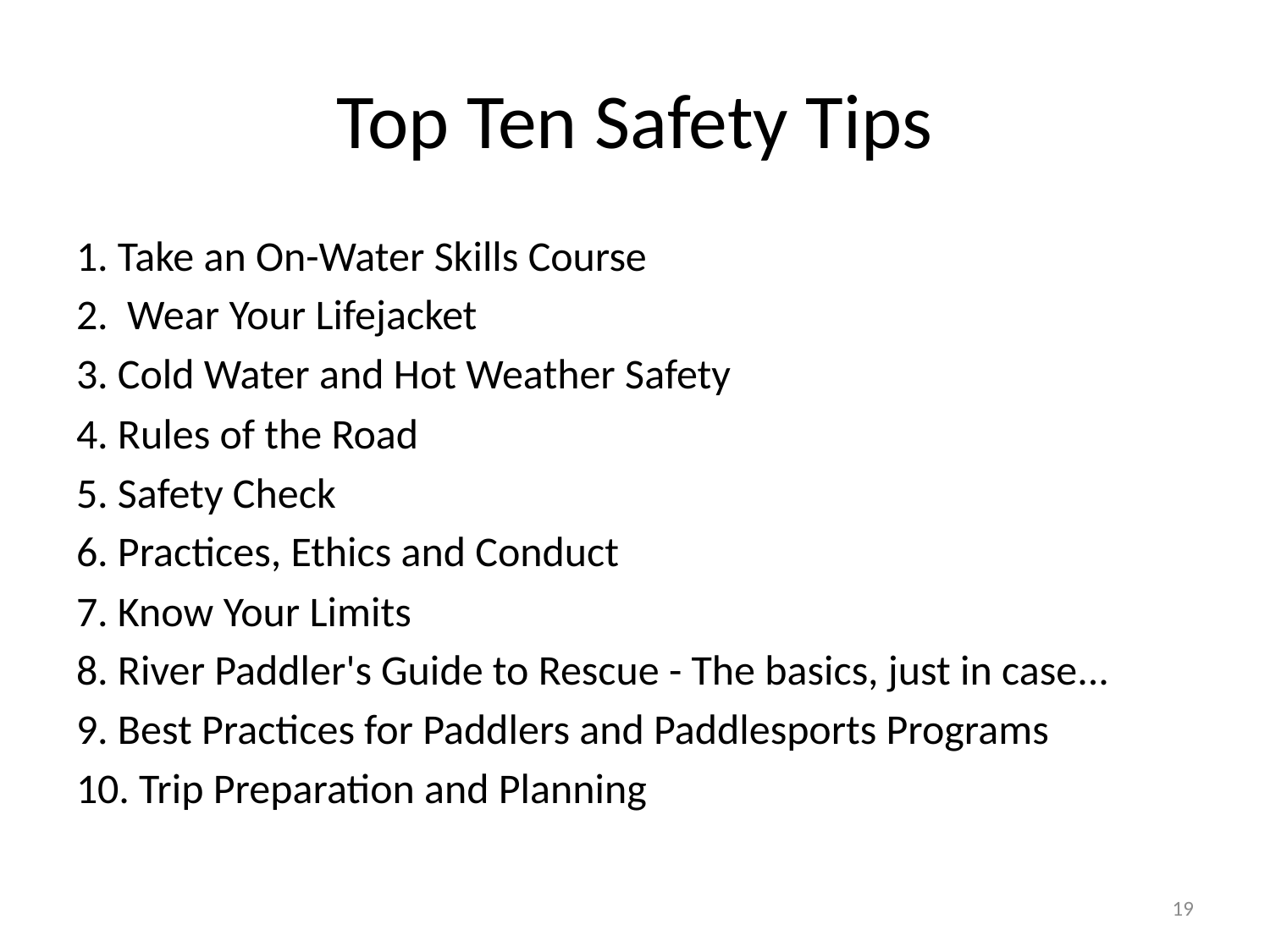

# Top Ten Safety Tips
1. Take an On-Water Skills Course
2.  Wear Your Lifejacket
3. Cold Water and Hot Weather Safety
4. Rules of the Road
5. Safety Check
6. Practices, Ethics and Conduct
7. Know Your Limits
8. River Paddler's Guide to Rescue - The basics, just in case...
9. Best Practices for Paddlers and Paddlesports Programs
10. Trip Preparation and Planning
19